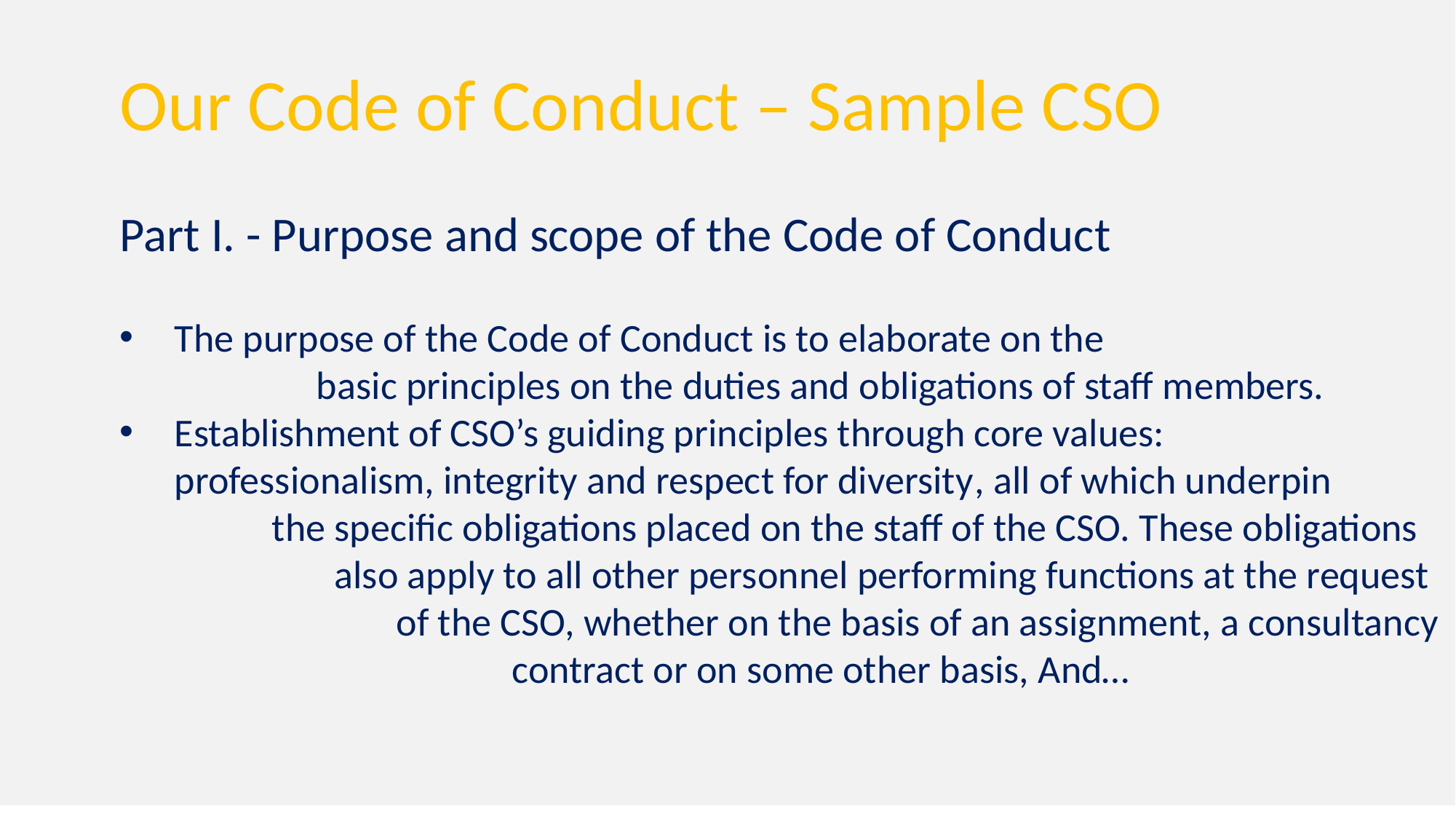

Our Code of Conduct – Sample CSO

Part I. - Purpose and scope of the Code of Conduct

The purpose of the Code of Conduct is to elaborate on the                                                       basic principles on the duties and obligations of staff members.
Establishment of CSO’s guiding principles through core values:                            professionalism, integrity and respect for diversity, all of which underpin                        the specific obligations placed on the staff of the CSO. These obligations                     also apply to all other personnel performing functions at the request                           of the CSO, whether on the basis of an assignment, a consultancy                                       contract or on some other basis, And…